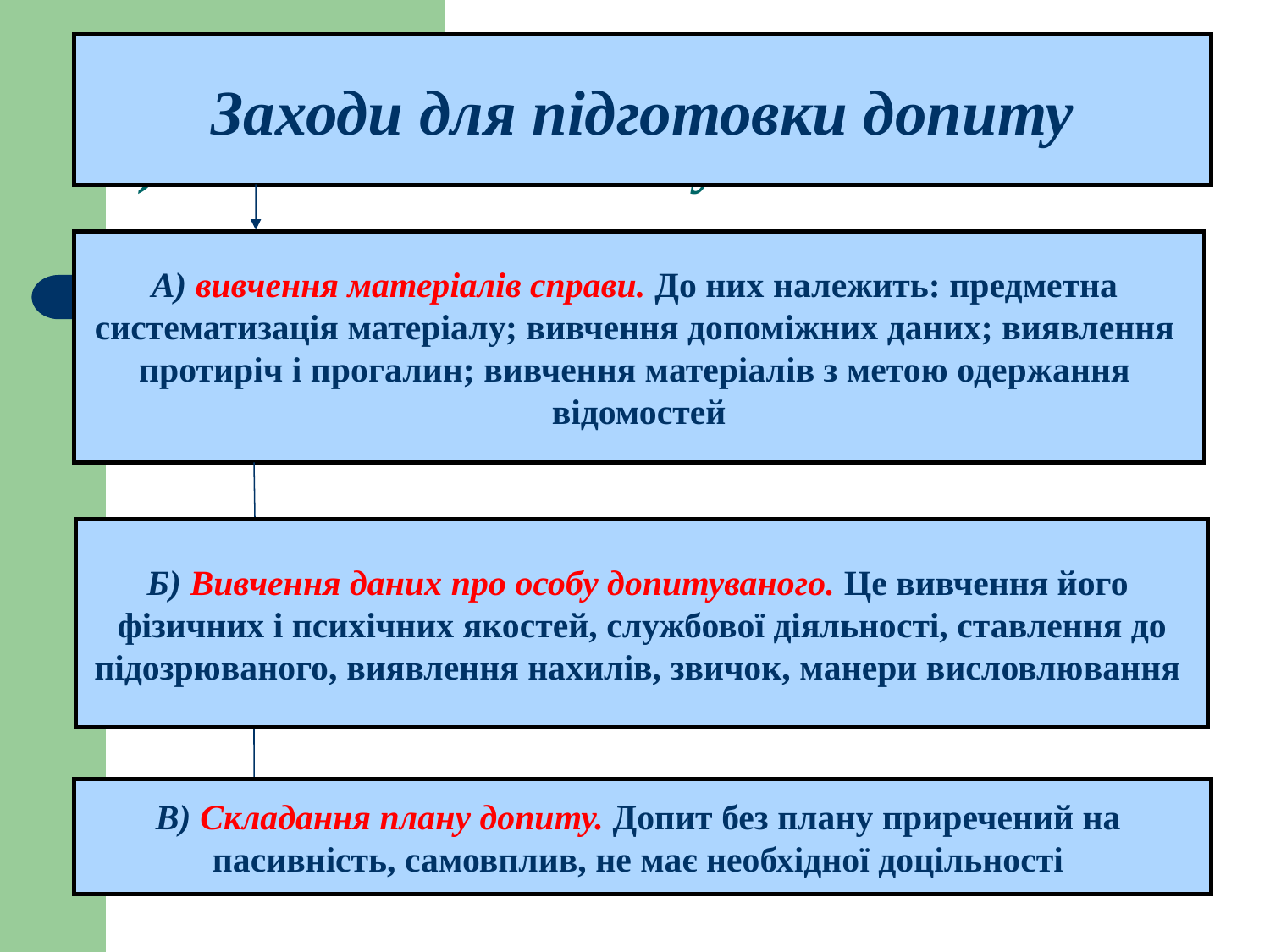

Заходи для підготовки допиту
# 3)Підготовка до допиту

А) вивчення матеріалів справи. До них належить: предметна
систематизація матеріалу; вивчення допоміжних даних; виявлення
протиріч і прогалин; вивчення матеріалів з метою одержання
відомостей

Б) Вивчення даних про особу допитуваного. Це вивчення його
фізичних і психічних якостей, службової діяльності, ставлення до
підозрюваного, виявлення нахилів, звичок, манери висловлювання

В) Складання плану допиту. Допит без плану приречений на
пасивність, самовплив, не має необхідної доцільності